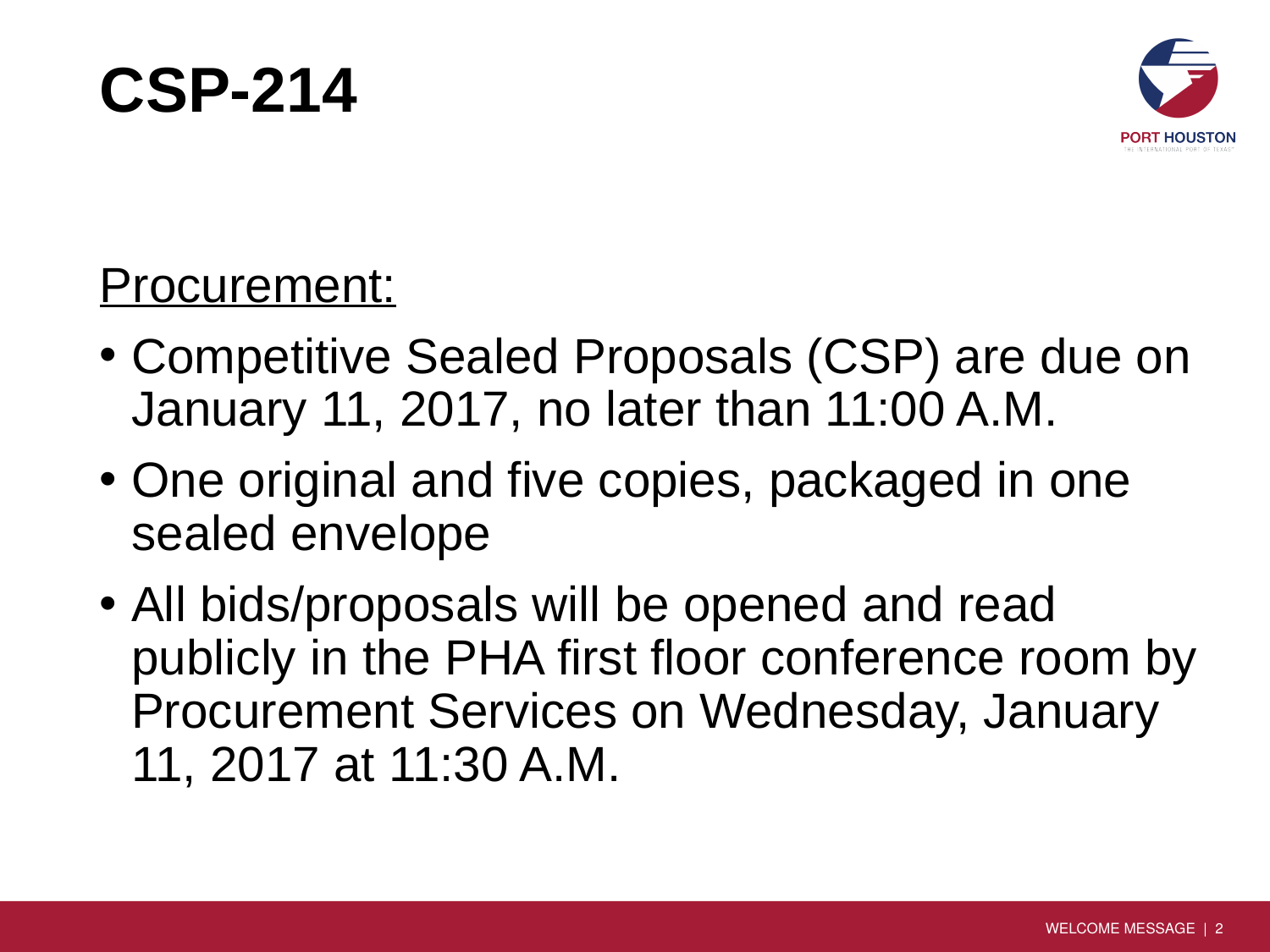

# CSP-214
Procurement:
Competitive Sealed Proposals (CSP) are due on January 11, 2017, no later than 11:00 A.M.
One original and five copies, packaged in one sealed envelope
All bids/proposals will be opened and read publicly in the PHA first floor conference room by Procurement Services on Wednesday, January 11, 2017 at 11:30 A.M.